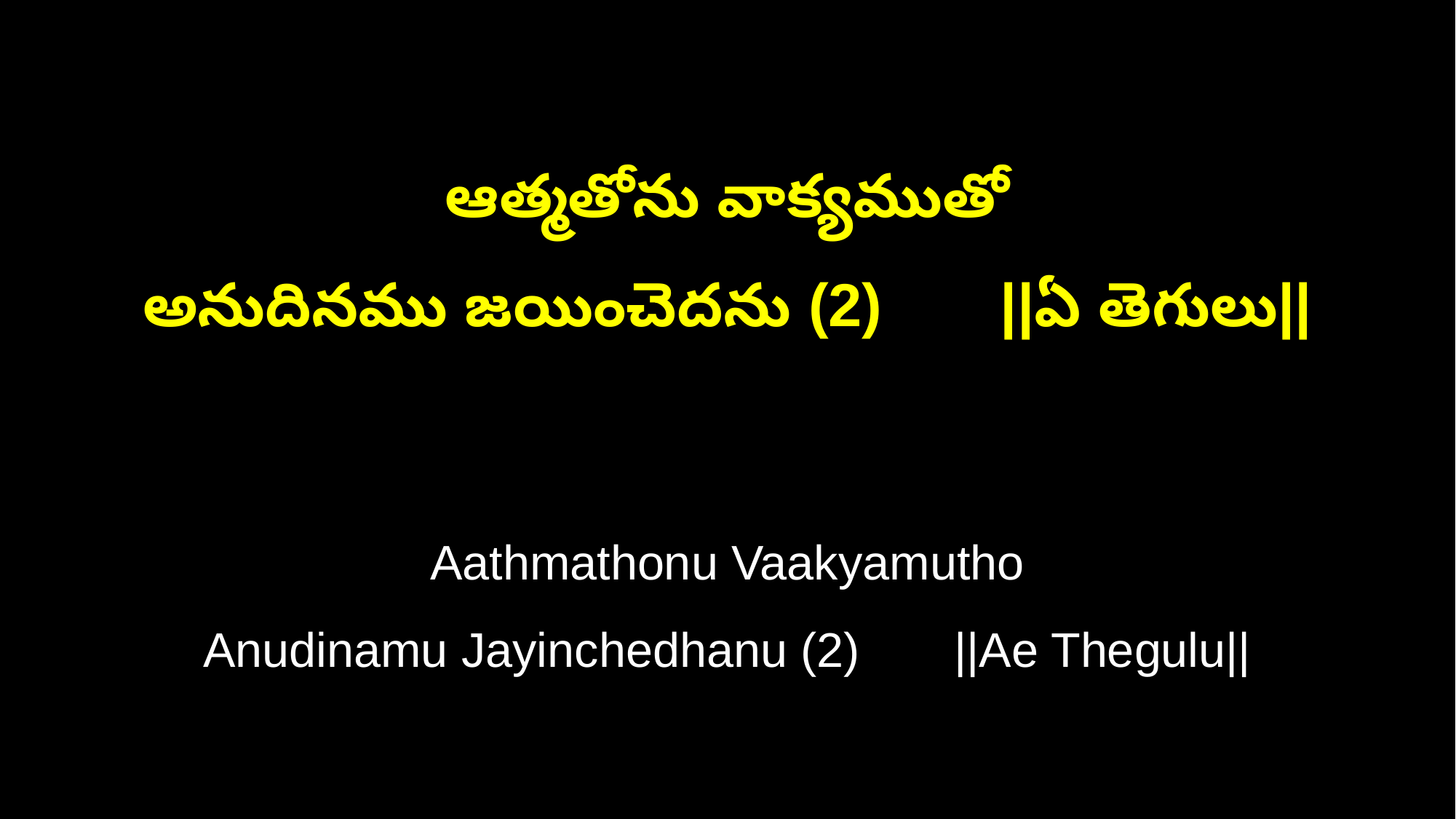

ఆత్మతోను వాక్యముతో
అనుదినము జయించెదను (2)       ||ఏ తెగులు||
Aathmathonu Vaakyamutho
Anudinamu Jayinchedhanu (2)       ||Ae Thegulu||